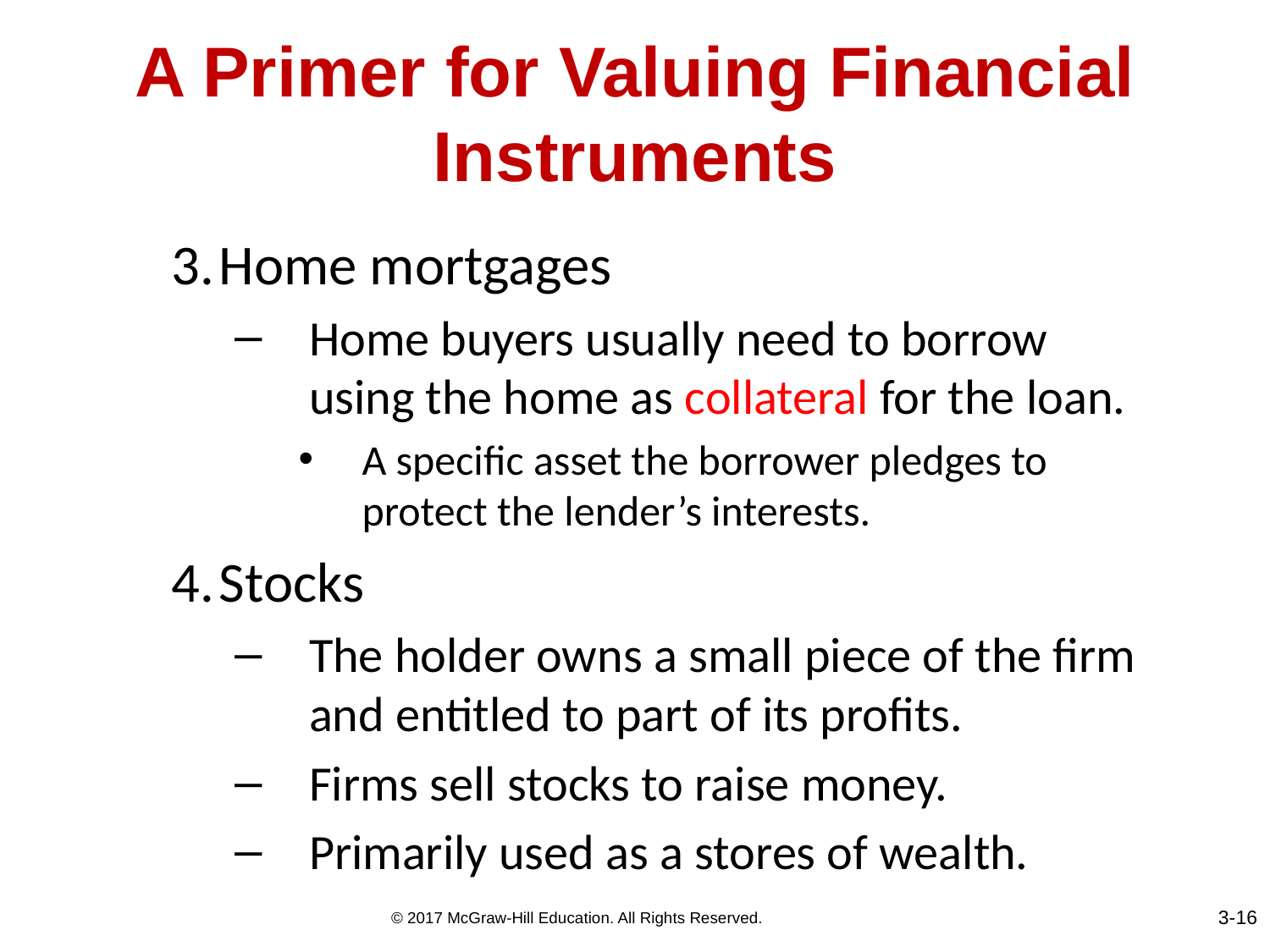

# A Primer for Valuing Financial Instruments
Home mortgages
Home buyers usually need to borrow using the home as collateral for the loan.
A specific asset the borrower pledges to protect the lender’s interests.
Stocks
The holder owns a small piece of the firm and entitled to part of its profits.
Firms sell stocks to raise money.
Primarily used as a stores of wealth.
3-16
© 2017 McGraw-Hill Education. All Rights Reserved.